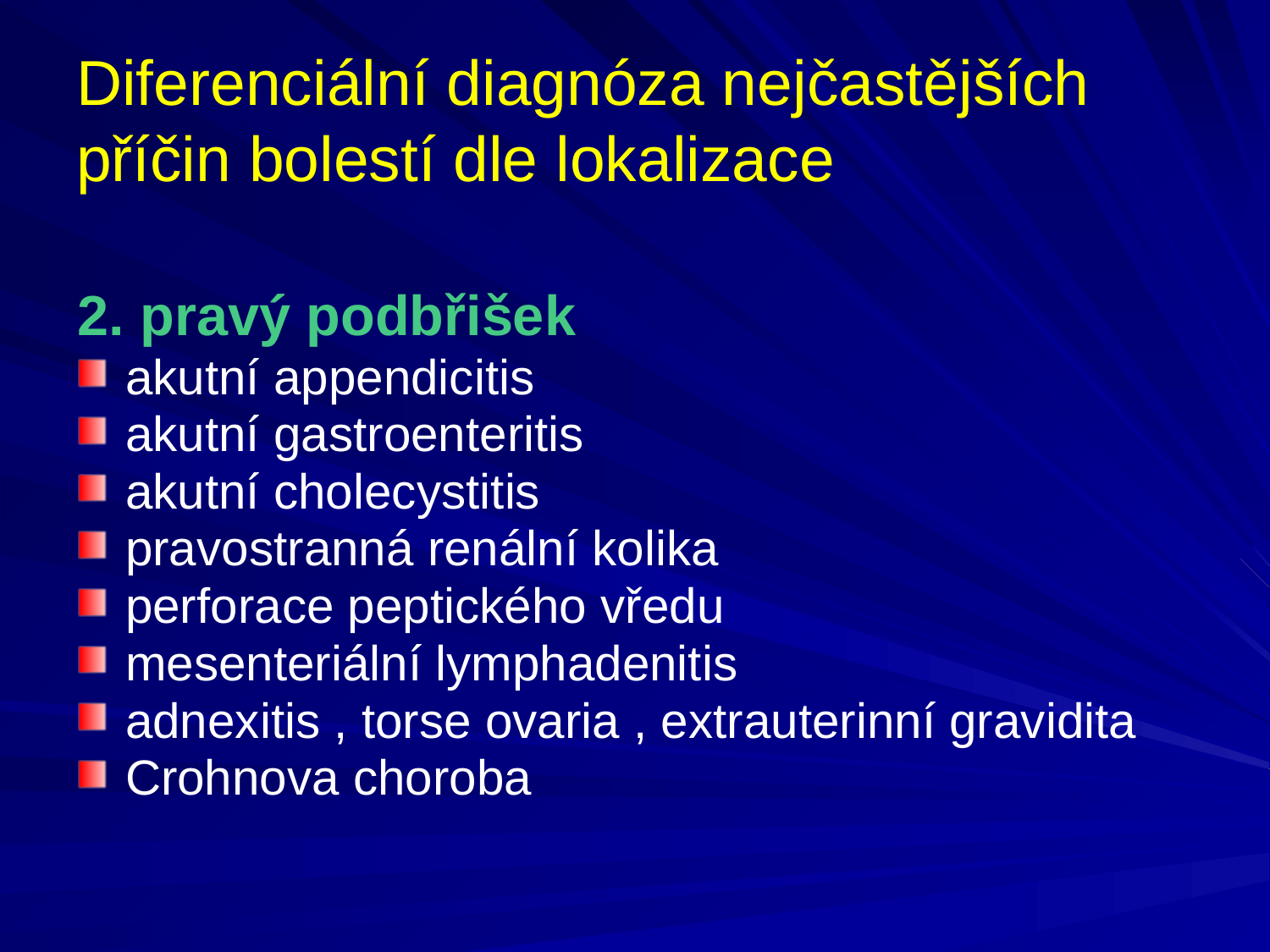

# Diferenciální diagnóza nejčastějších příčin bolestí dle lokalizace
2. pravý podbřišek
akutní appendicitis
akutní gastroenteritis
akutní cholecystitis
pravostranná renální kolika
perforace peptického vředu
mesenteriální lymphadenitis
adnexitis , torse ovaria , extrauterinní gravidita
Crohnova choroba